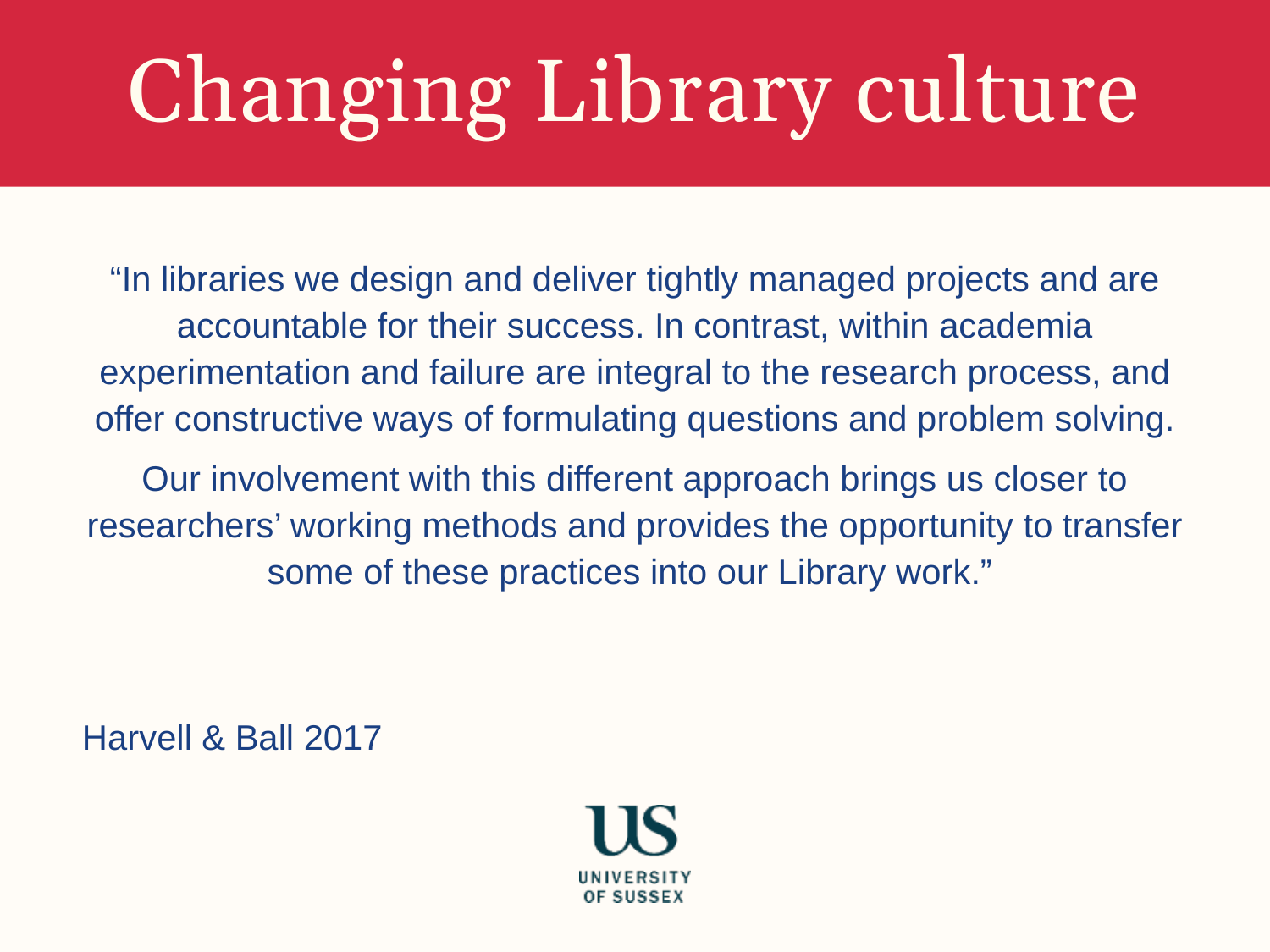

# Changing Library culture
“In libraries we design and deliver tightly managed projects and are accountable for their success. In contrast, within academia experimentation and failure are integral to the research process, and offer constructive ways of formulating questions and problem solving.
Our involvement with this different approach brings us closer to researchers’ working methods and provides the opportunity to transfer some of these practices into our Library work.”

								Harvell & Ball 2017